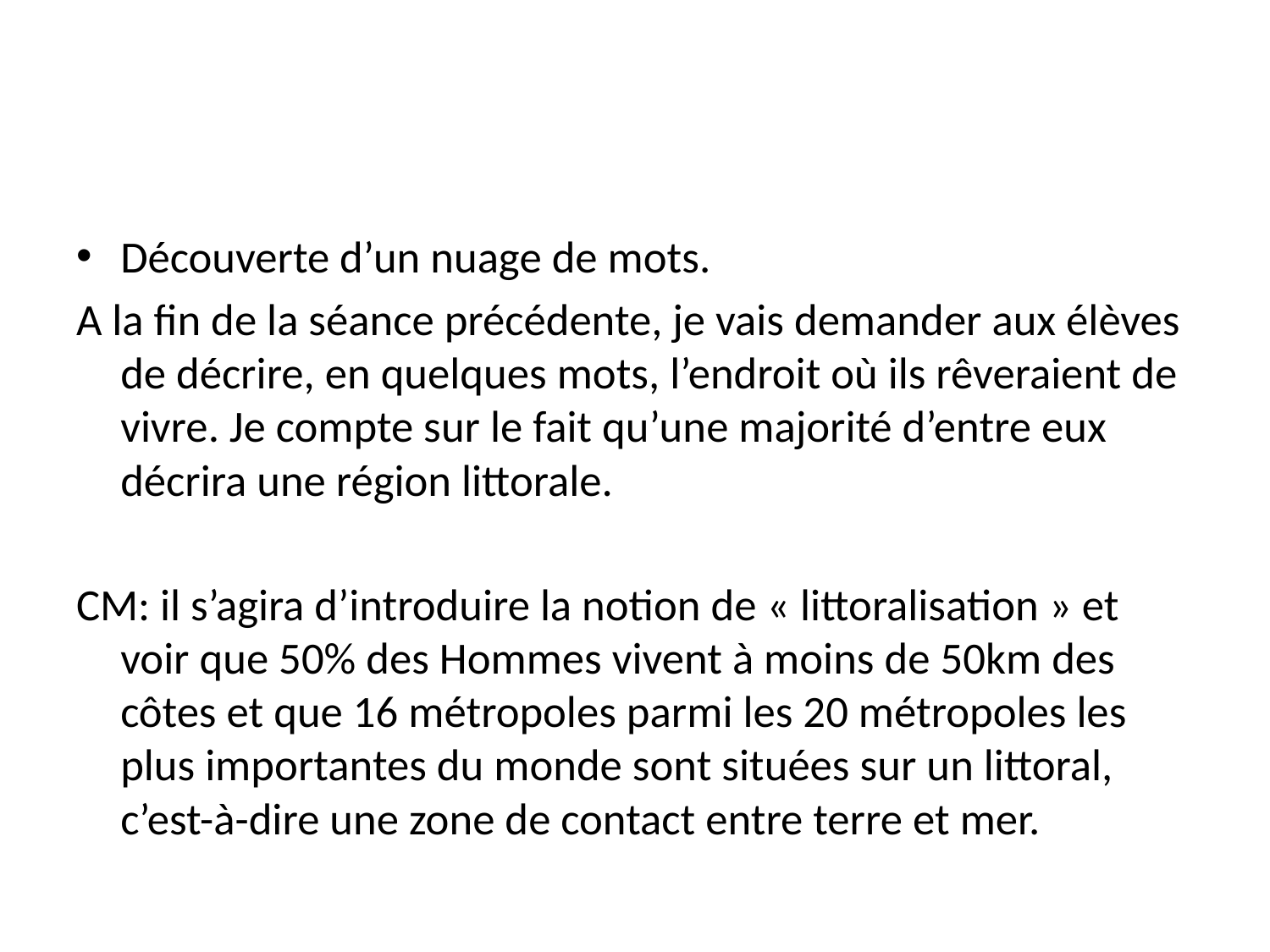

#
Découverte d’un nuage de mots.
A la fin de la séance précédente, je vais demander aux élèves de décrire, en quelques mots, l’endroit où ils rêveraient de vivre. Je compte sur le fait qu’une majorité d’entre eux décrira une région littorale.

CM: il s’agira d’introduire la notion de « littoralisation » et voir que 50% des Hommes vivent à moins de 50km des côtes et que 16 métropoles parmi les 20 métropoles les plus importantes du monde sont situées sur un littoral, c’est-à-dire une zone de contact entre terre et mer.